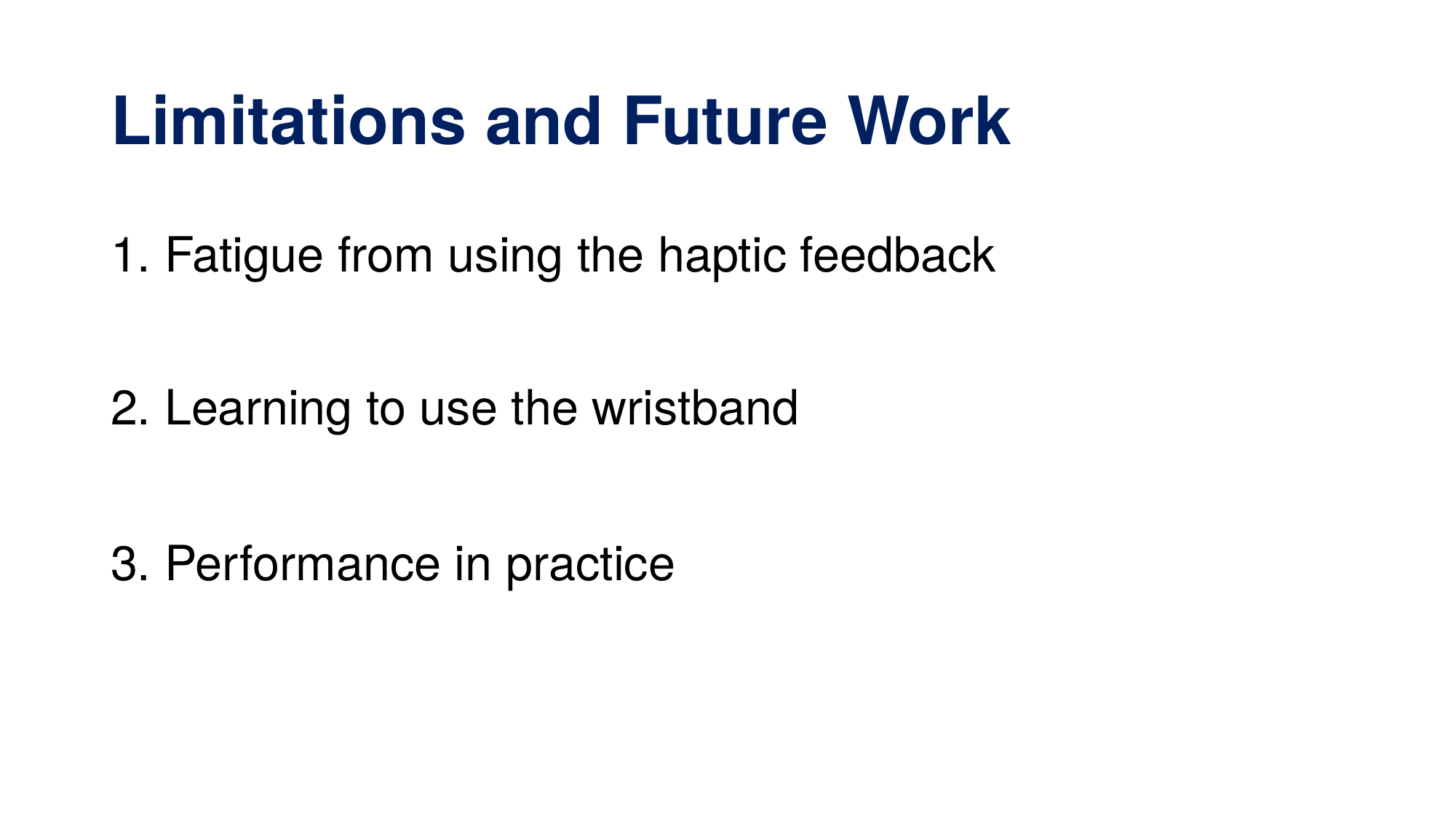

# Limitations and Future Work
1. Fatigue from using the haptic feedback
2. Learning to use the wristband
3. Performance in practice